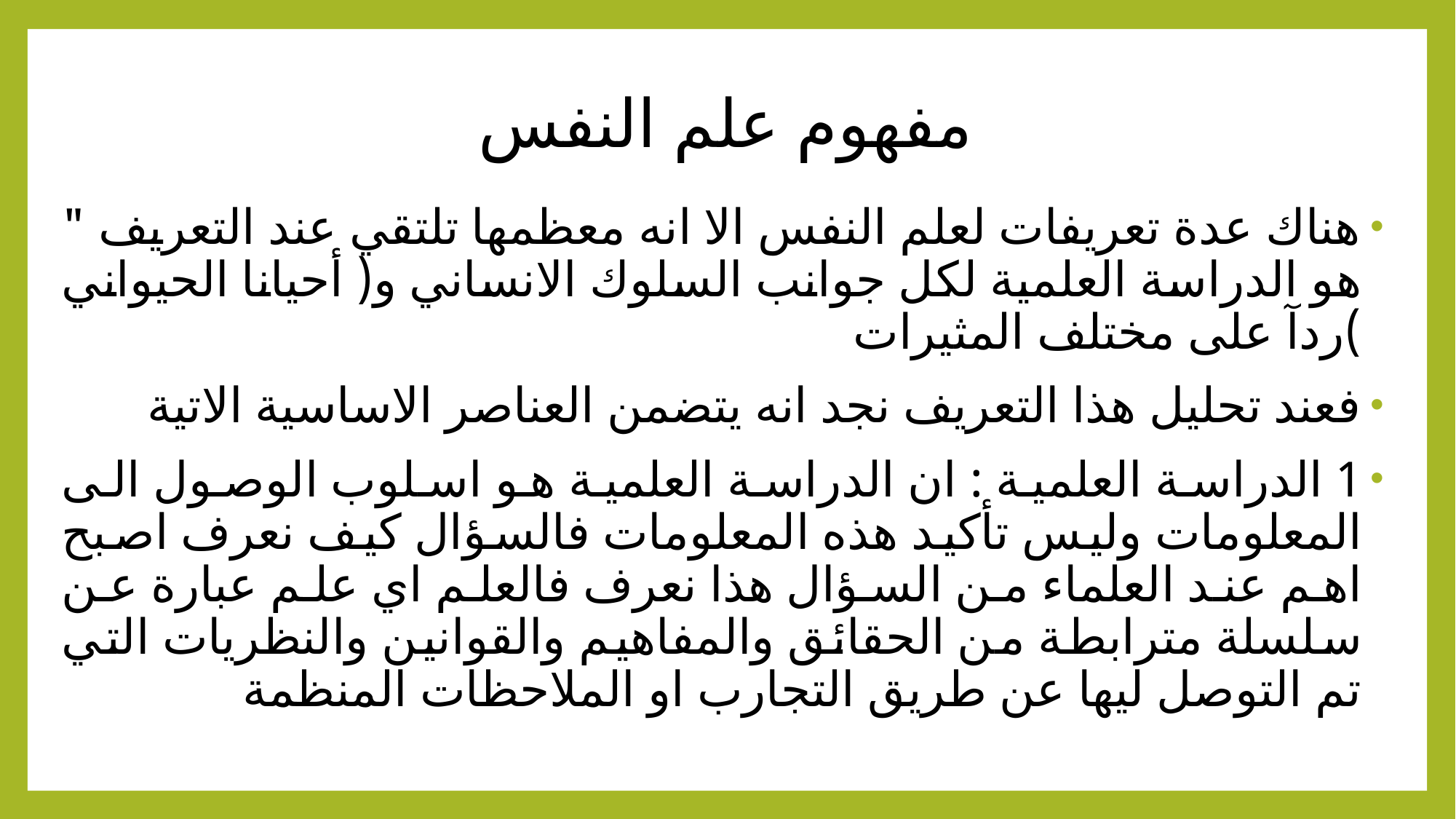

# مفهوم علم النفس
هناك عدة تعريفات لعلم النفس الا انه معظمها تلتقي عند التعريف " هو الدراسة العلمية لكل جوانب السلوك الانساني و( أحيانا الحيواني )ردآ على مختلف المثيرات
فعند تحليل هذا التعريف نجد انه يتضمن العناصر الاساسية الاتية
1 الدراسة العلمية : ان الدراسة العلمية هو اسلوب الوصول الى المعلومات وليس تأكيد هذه المعلومات فالسؤال كيف نعرف اصبح اهم عند العلماء من السؤال هذا نعرف فالعلم اي علم عبارة عن سلسلة مترابطة من الحقائق والمفاهيم والقوانين والنظريات التي تم التوصل ليها عن طريق التجارب او الملاحظات المنظمة